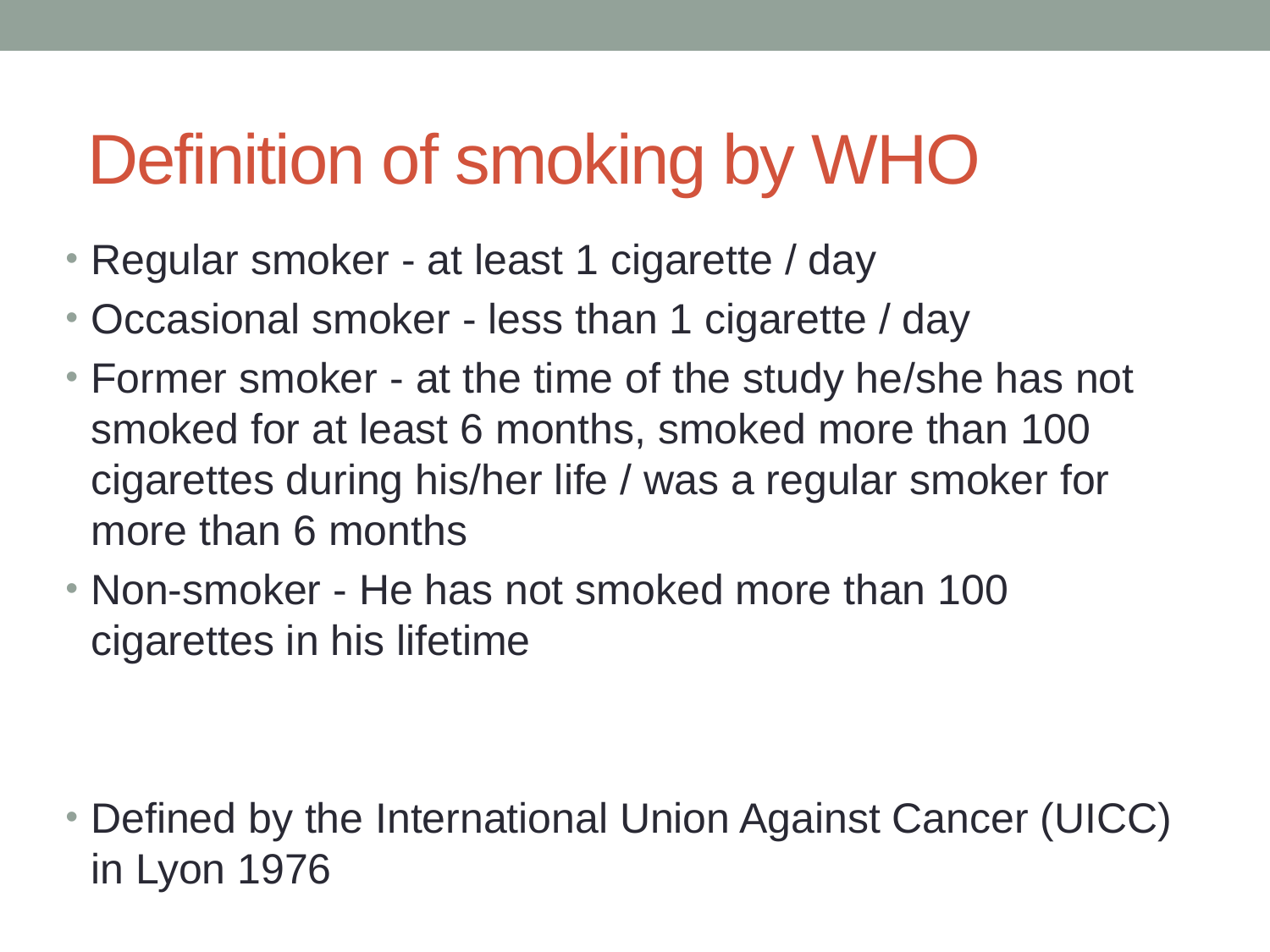

# Definition of smoking by WHO
Regular smoker - at least 1 cigarette / day
Occasional smoker - less than 1 cigarette / day
Former smoker - at the time of the study he/she has not smoked for at least 6 months, smoked more than 100 cigarettes during his/her life / was a regular smoker for more than 6 months
Non-smoker - He has not smoked more than 100 cigarettes in his lifetime

Defined by the International Union Against Cancer (UICC) in Lyon 1976